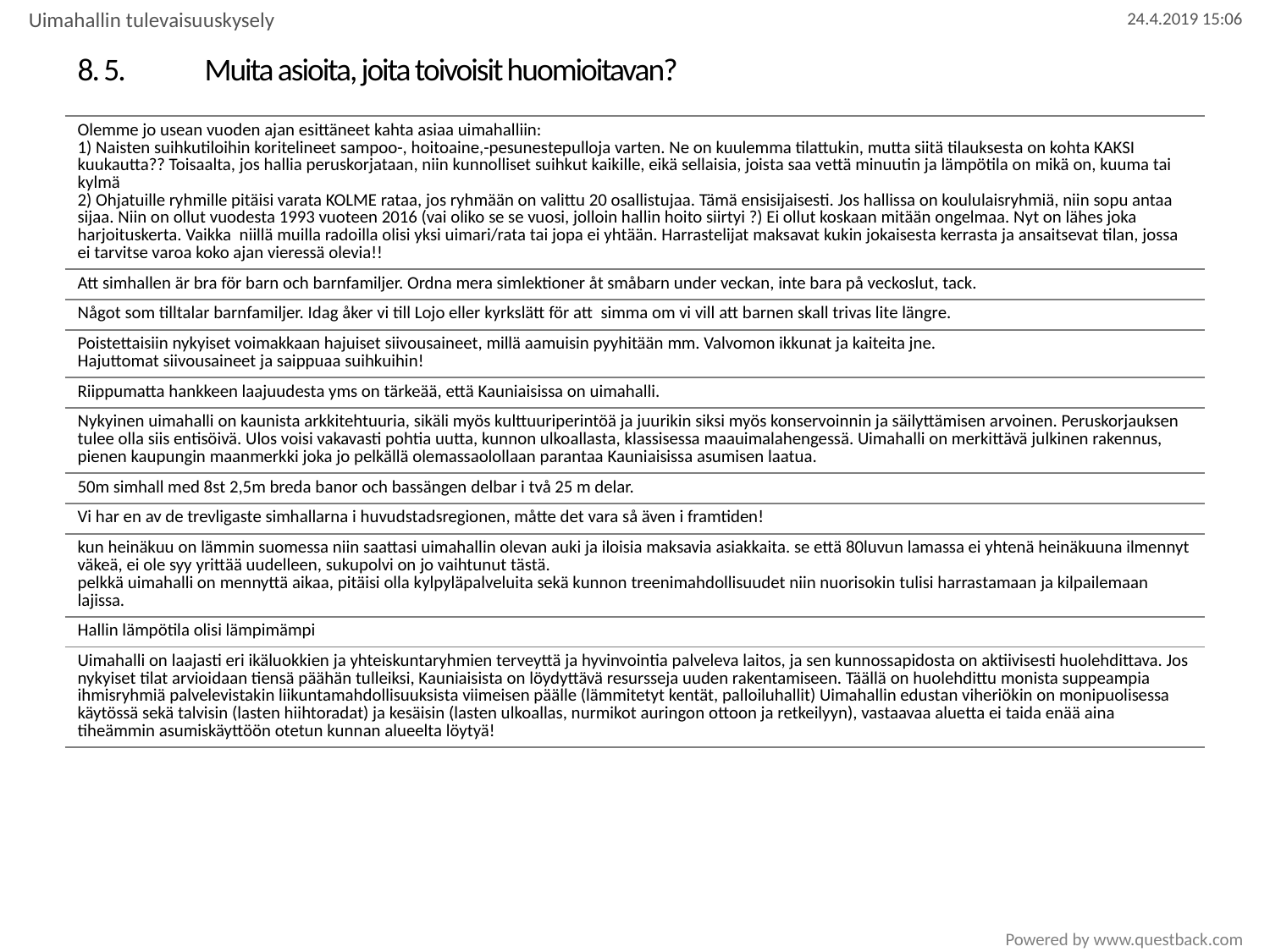

Uimahallin tulevaisuuskysely
# 8. 5.	Muita asioita, joita toivoisit huomioitavan?
| Olemme jo usean vuoden ajan esittäneet kahta asiaa uimahalliin: 1) Naisten suihkutiloihin koritelineet sampoo-, hoitoaine,-pesunestepulloja varten. Ne on kuulemma tilattukin, mutta siitä tilauksesta on kohta KAKSI kuukautta?? Toisaalta, jos hallia peruskorjataan, niin kunnolliset suihkut kaikille, eikä sellaisia, joista saa vettä minuutin ja lämpötila on mikä on, kuuma tai kylmä 2) Ohjatuille ryhmille pitäisi varata KOLME rataa, jos ryhmään on valittu 20 osallistujaa. Tämä ensisijaisesti. Jos hallissa on koululaisryhmiä, niin sopu antaa sijaa. Niin on ollut vuodesta 1993 vuoteen 2016 (vai oliko se se vuosi, jolloin hallin hoito siirtyi ?) Ei ollut koskaan mitään ongelmaa. Nyt on lähes joka harjoituskerta. Vaikka niillä muilla radoilla olisi yksi uimari/rata tai jopa ei yhtään. Harrastelijat maksavat kukin jokaisesta kerrasta ja ansaitsevat tilan, jossa ei tarvitse varoa koko ajan vieressä olevia!! |
| --- |
| Att simhallen är bra för barn och barnfamiljer. Ordna mera simlektioner åt småbarn under veckan, inte bara på veckoslut, tack. |
| Något som tilltalar barnfamiljer. Idag åker vi till Lojo eller kyrkslätt för att simma om vi vill att barnen skall trivas lite längre. |
| Poistettaisiin nykyiset voimakkaan hajuiset siivousaineet, millä aamuisin pyyhitään mm. Valvomon ikkunat ja kaiteita jne. Hajuttomat siivousaineet ja saippuaa suihkuihin! |
| Riippumatta hankkeen laajuudesta yms on tärkeää, että Kauniaisissa on uimahalli. |
| Nykyinen uimahalli on kaunista arkkitehtuuria, sikäli myös kulttuuriperintöä ja juurikin siksi myös konservoinnin ja säilyttämisen arvoinen. Peruskorjauksen tulee olla siis entisöivä. Ulos voisi vakavasti pohtia uutta, kunnon ulkoallasta, klassisessa maauimalahengessä. Uimahalli on merkittävä julkinen rakennus, pienen kaupungin maanmerkki joka jo pelkällä olemassaolollaan parantaa Kauniaisissa asumisen laatua. |
| 50m simhall med 8st 2,5m breda banor och bassängen delbar i två 25 m delar. |
| Vi har en av de trevligaste simhallarna i huvudstadsregionen, måtte det vara så även i framtiden! |
| kun heinäkuu on lämmin suomessa niin saattasi uimahallin olevan auki ja iloisia maksavia asiakkaita. se että 80luvun lamassa ei yhtenä heinäkuuna ilmennyt väkeä, ei ole syy yrittää uudelleen, sukupolvi on jo vaihtunut tästä. pelkkä uimahalli on mennyttä aikaa, pitäisi olla kylpyläpalveluita sekä kunnon treenimahdollisuudet niin nuorisokin tulisi harrastamaan ja kilpailemaan lajissa. |
| Hallin lämpötila olisi lämpimämpi |
| Uimahalli on laajasti eri ikäluokkien ja yhteiskuntaryhmien terveyttä ja hyvinvointia palveleva laitos, ja sen kunnossapidosta on aktiivisesti huolehdittava. Jos nykyiset tilat arvioidaan tiensä päähän tulleiksi, Kauniaisista on löydyttävä resursseja uuden rakentamiseen. Täällä on huolehdittu monista suppeampia ihmisryhmiä palvelevistakin liikuntamahdollisuuksista viimeisen päälle (lämmitetyt kentät, palloiluhallit) Uimahallin edustan viheriökin on monipuolisessa käytössä sekä talvisin (lasten hiihtoradat) ja kesäisin (lasten ulkoallas, nurmikot auringon ottoon ja retkeilyyn), vastaavaa aluetta ei taida enää aina tiheämmin asumiskäyttöön otetun kunnan alueelta löytyä! |